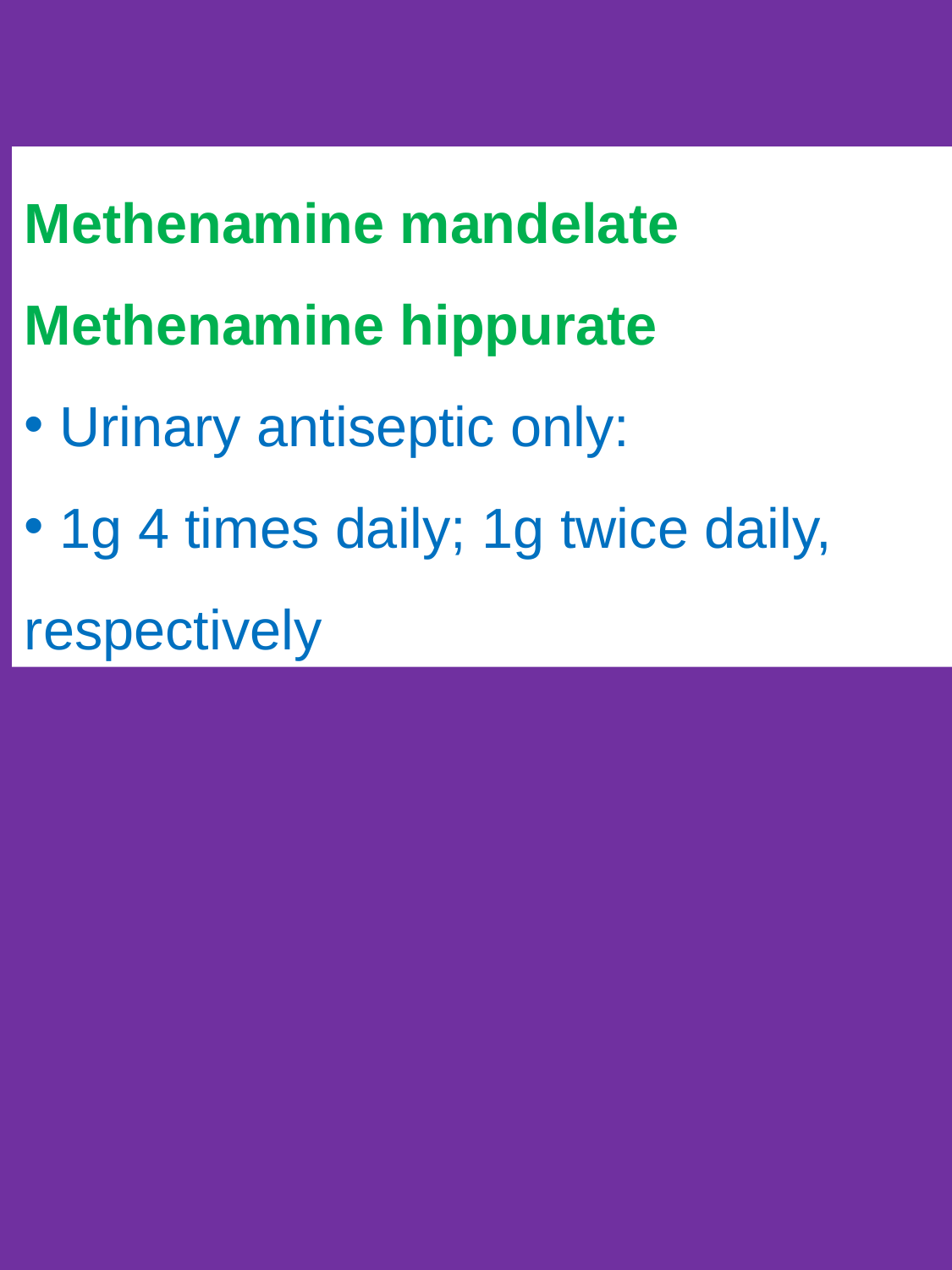

Methenamine mandelate
Methenamine hippurate
 Urinary antiseptic only:
 1g 4 times daily; 1g twice daily, respectively